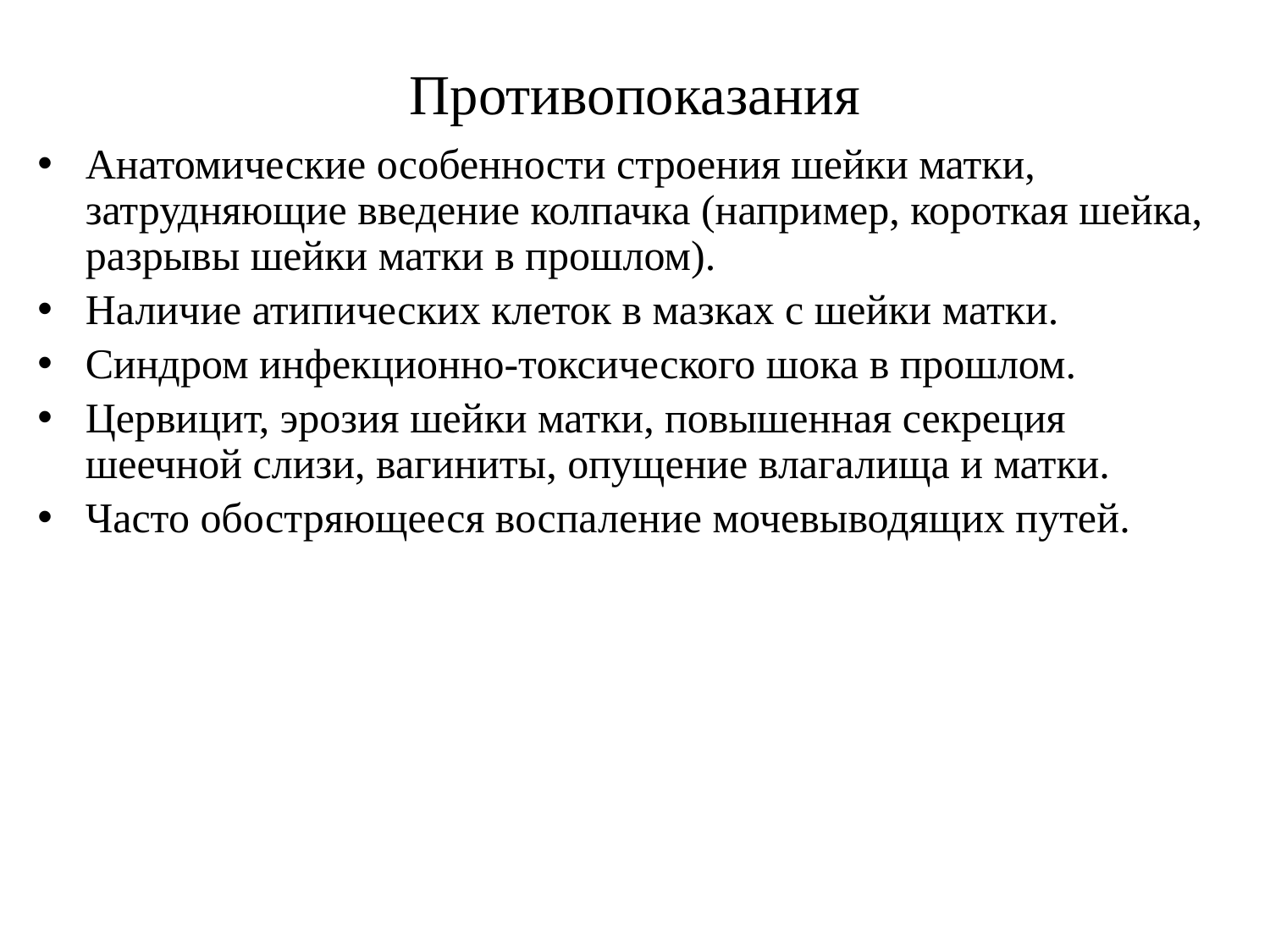

# Противопоказания
Анатомические особенности строения шейки матки, затрудняющие введение колпачка (например, короткая шейка, разрывы шейки матки в прошлом).
Наличие атипических клеток в мазках с шейки матки.
Синдром инфекционно-токсического шока в прошлом.
Цервицит, эрозия шейки матки, повышенная секреция шеечной слизи, вагиниты, опущение влагалища и матки.
Часто обостряющееся воспаление мочевыводящих путей.